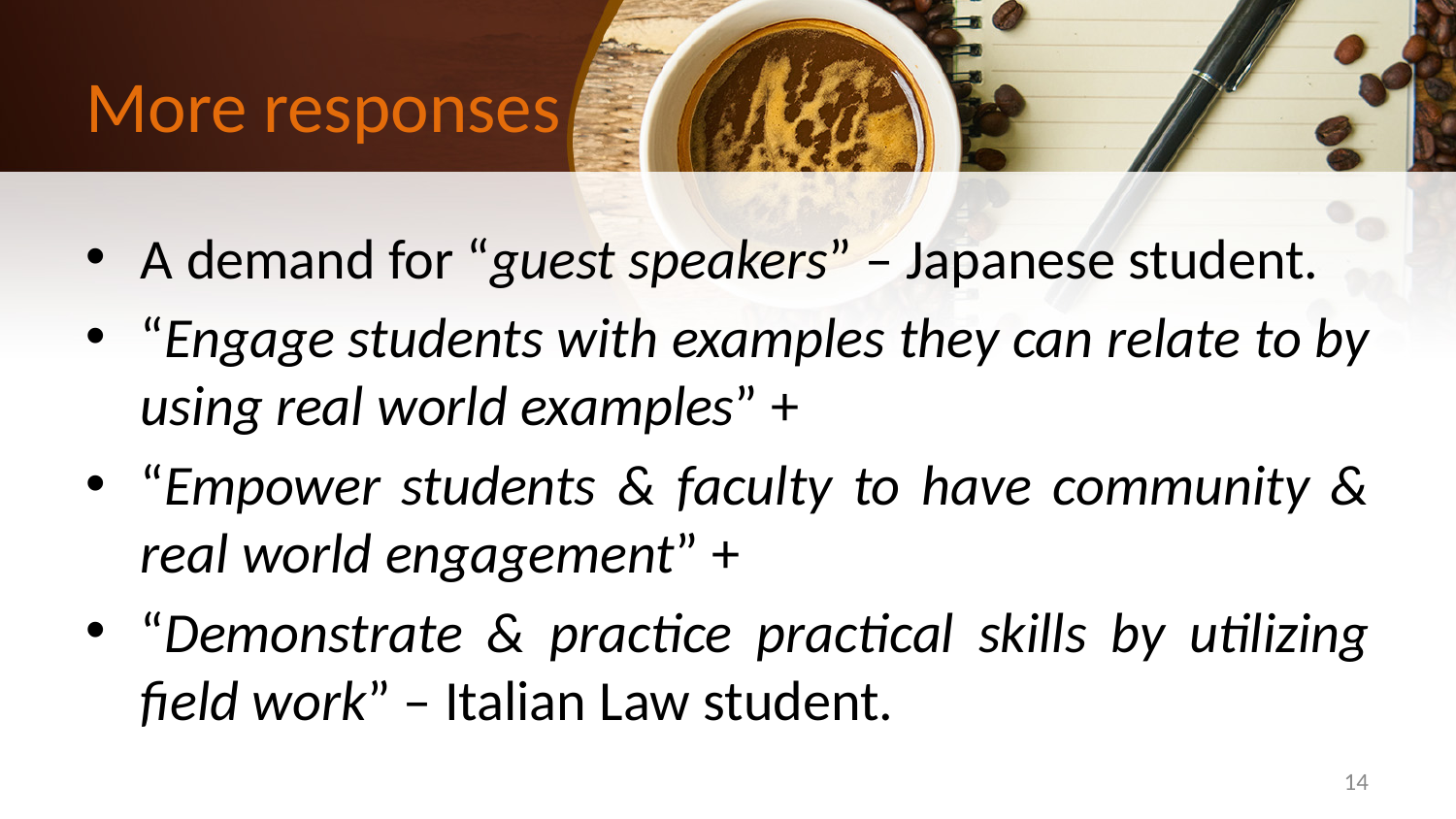

# More responses
A demand for “guest speakers” – Japanese student.
“Engage students with examples they can relate to by using real world examples” +
“Empower students & faculty to have community & real world engagement” +
“Demonstrate & practice practical skills by utilizing field work” – Italian Law student.
14